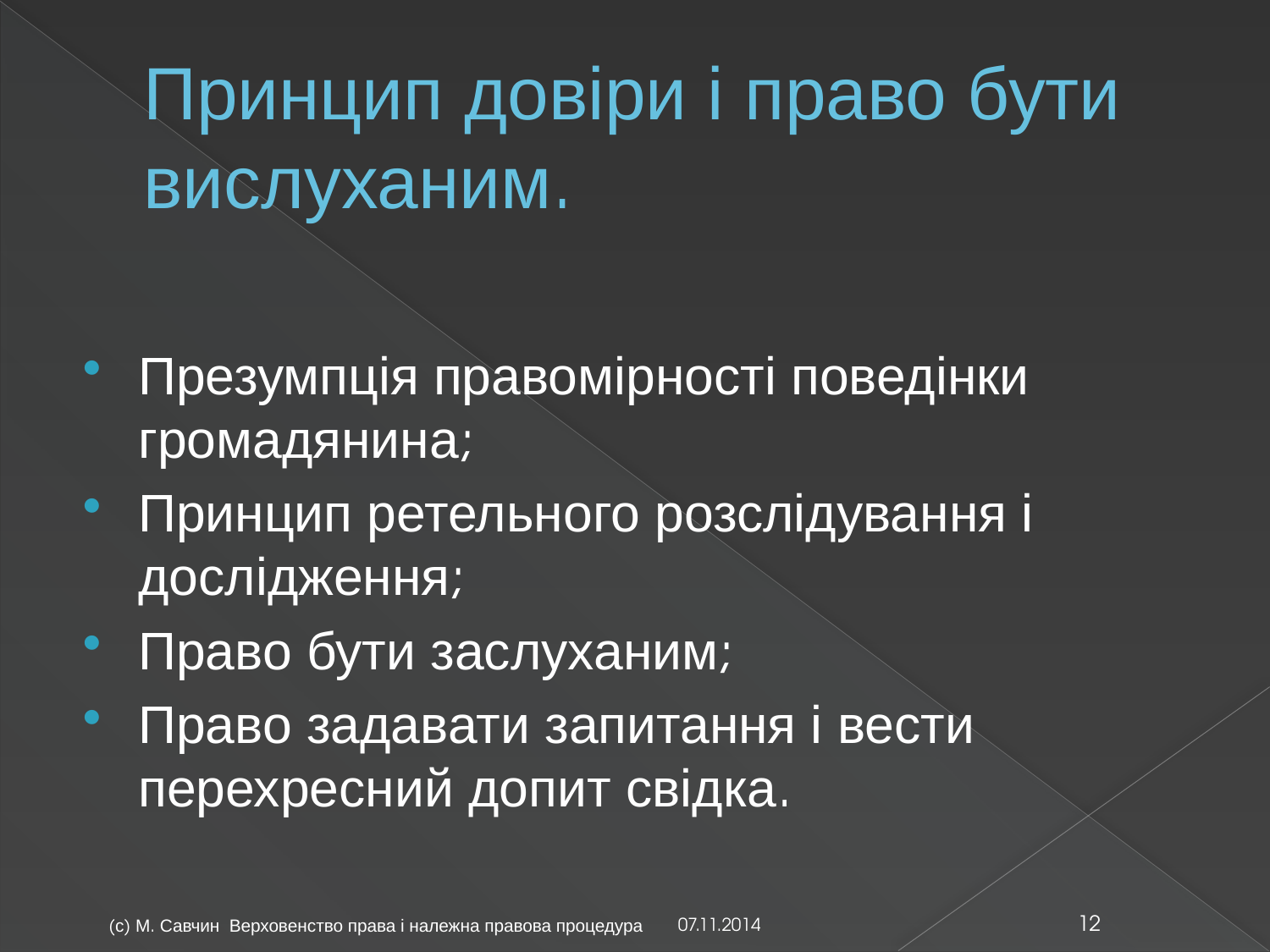

# Принцип довіри і право бути вислуханим.

Презумпція правомірності поведінки громадянина;
Принцип ретельного розслідування і дослідження;
Право бути заслуханим;
Право задавати запитання і вести перехресний допит свідка.
07.11.2014
(с) М. Савчин  Верховенство права і належна правова процедура
12